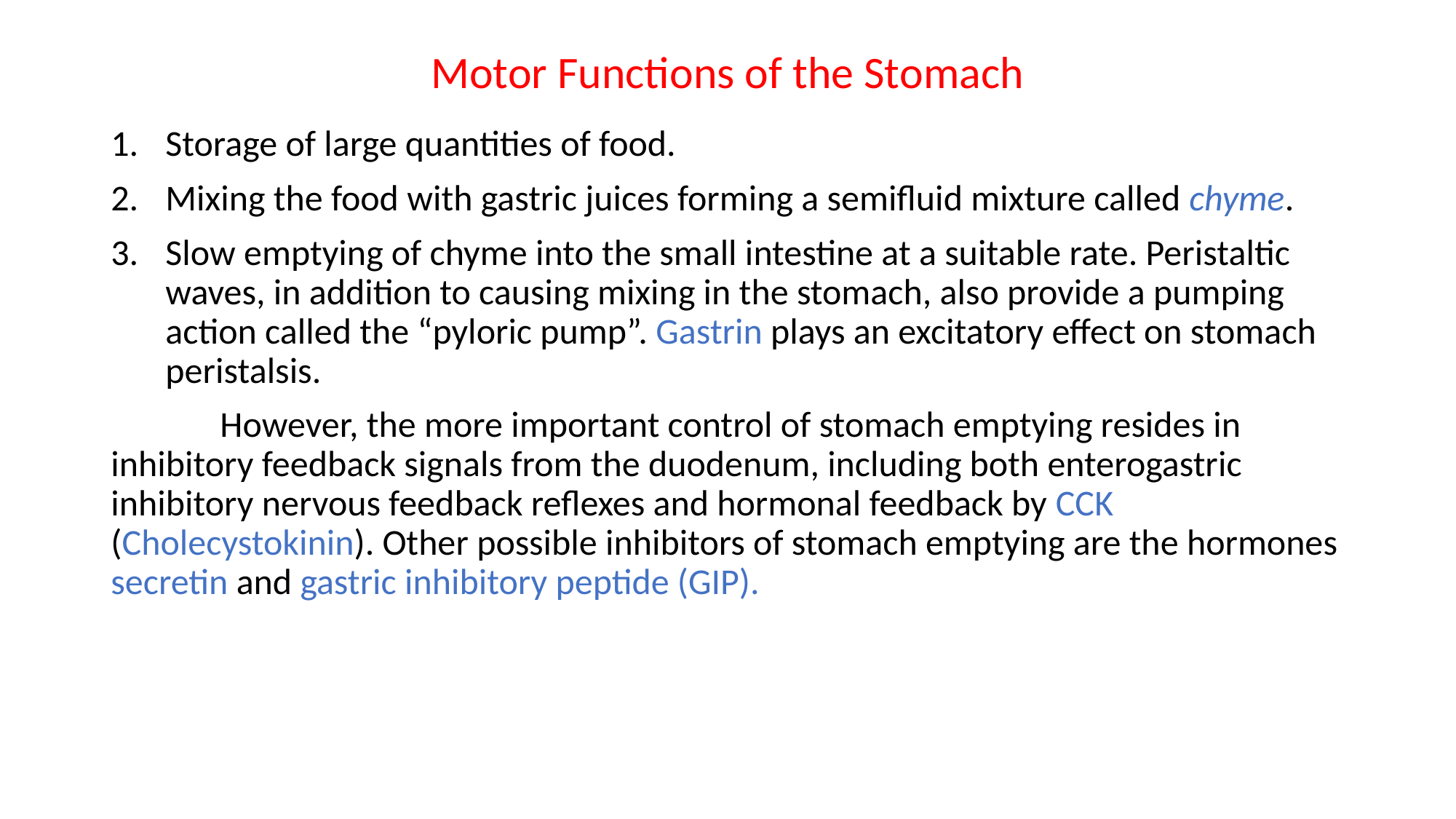

# Motor Functions of the Stomach
Storage of large quantities of food.
Mixing the food with gastric juices forming a semifluid mixture called chyme.
Slow emptying of chyme into the small intestine at a suitable rate. Peristaltic waves, in addition to causing mixing in the stomach, also provide a pumping action called the “pyloric pump”. Gastrin plays an excitatory effect on stomach peristalsis.
	However, the more important control of stomach emptying resides in inhibitory feedback signals from the duodenum, including both enterogastric inhibitory nervous feedback reflexes and hormonal feedback by CCK (Cholecystokinin). Other possible inhibitors of stomach emptying are the hormones secretin and gastric inhibitory peptide (GIP).